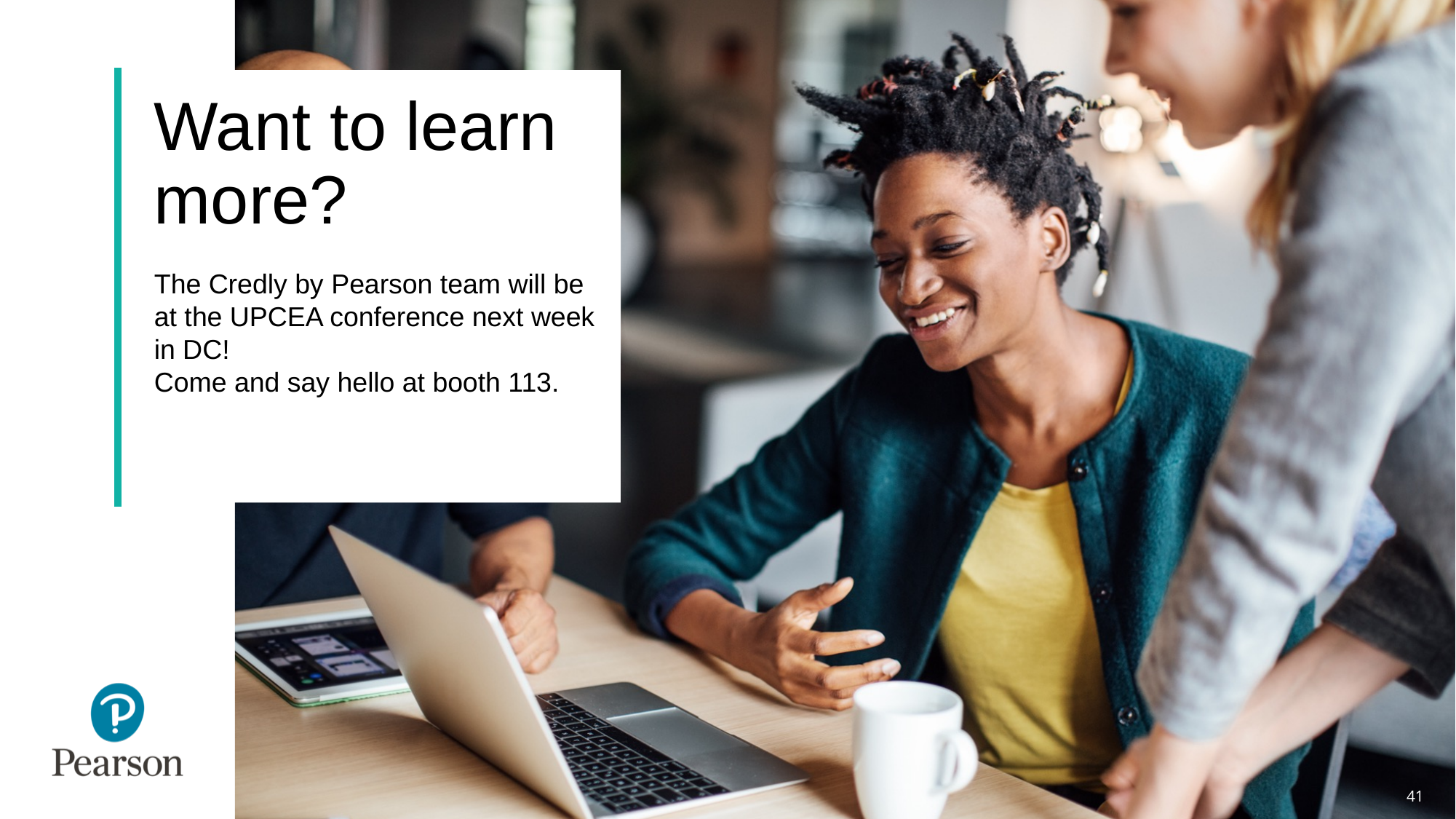

# Want to learn more?
The Credly by Pearson team will be at the UPCEA conference next week in DC!
Come and say hello at booth 113.
41